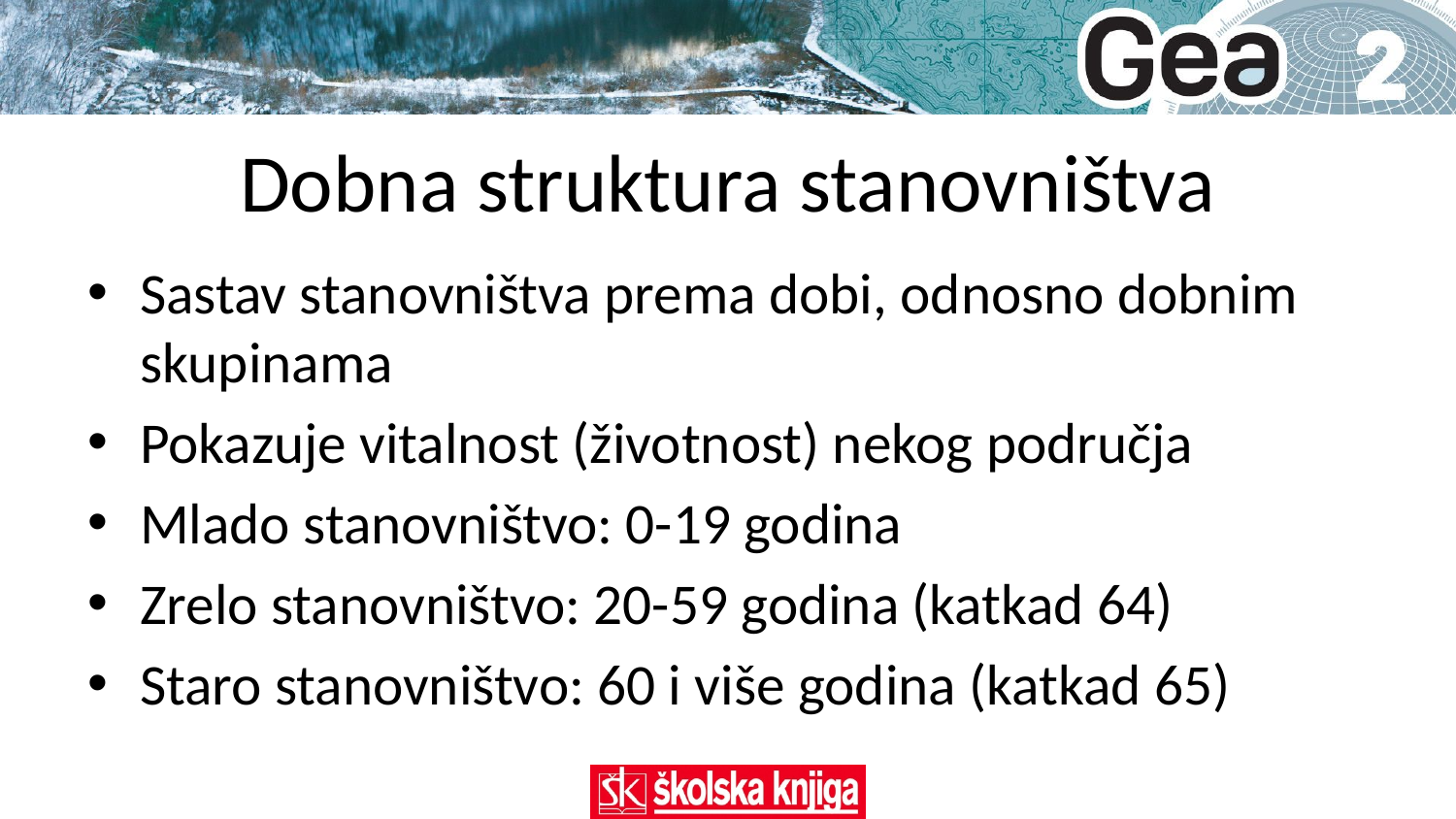

# Dobna struktura stanovništva
Sastav stanovništva prema dobi, odnosno dobnim skupinama
Pokazuje vitalnost (životnost) nekog područja
Mlado stanovništvo: 0-19 godina
Zrelo stanovništvo: 20-59 godina (katkad 64)
Staro stanovništvo: 60 i više godina (katkad 65)